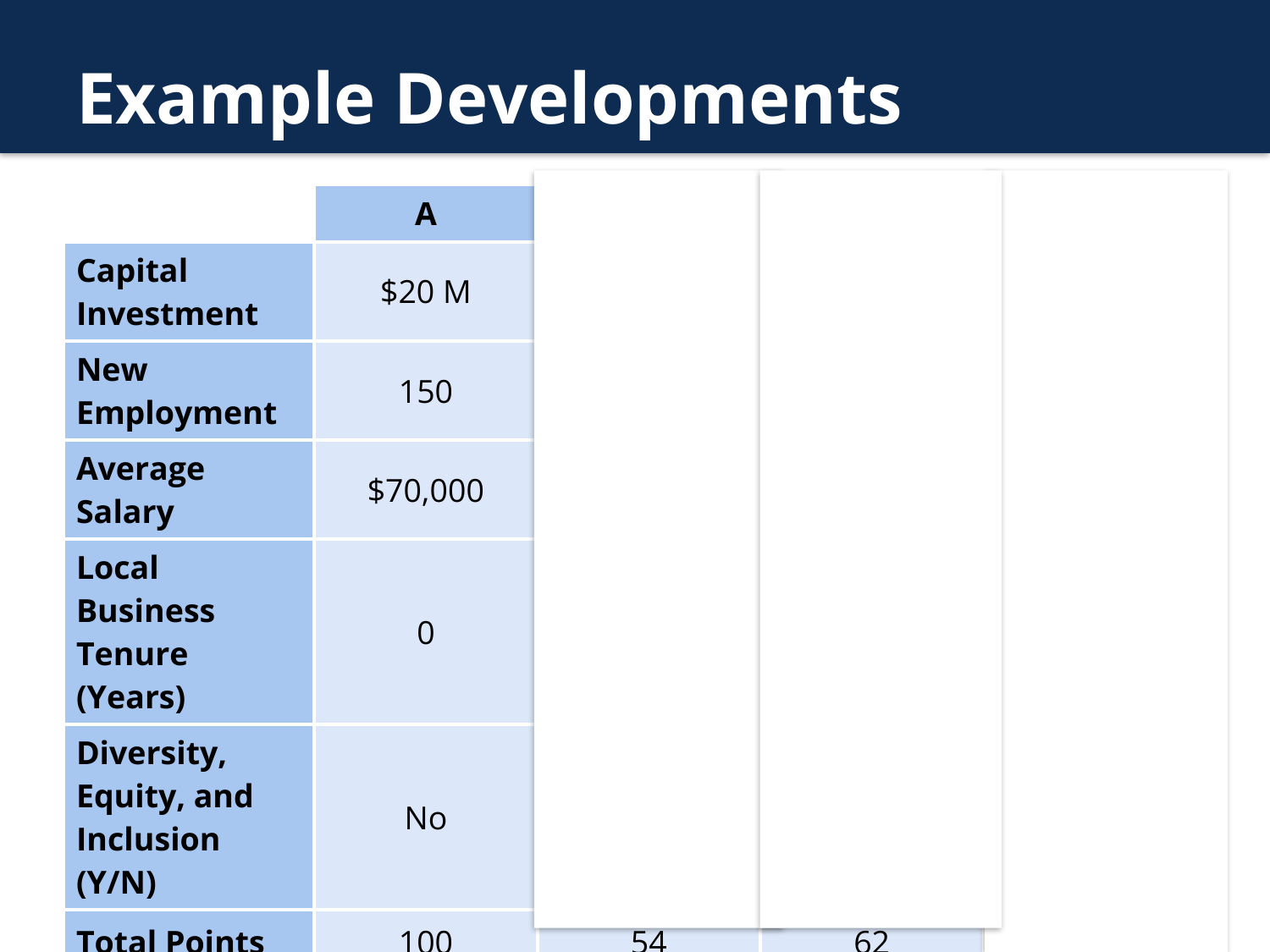

# Example Developments

|  | A | B | C | D |
| --- | --- | --- | --- | --- |
| Capital Investment | $20 M | $27 M | $27 M | $27 M |
| New Employment | 150 | 30 | 30 | 30 |
| Average Salary | $70,000 | $50,000 | $50,000 | $90,000 |
| Local Business Tenure (Years) | 0 | 0 | 8 | 8 |
| Diversity, Equity, and Inclusion (Y/N) | No | No | Yes | Yes |
| Total Points | 100 | 54 | 62 | 80 |
| Incentive | FULL | NONE | PARTIAL | FULL |